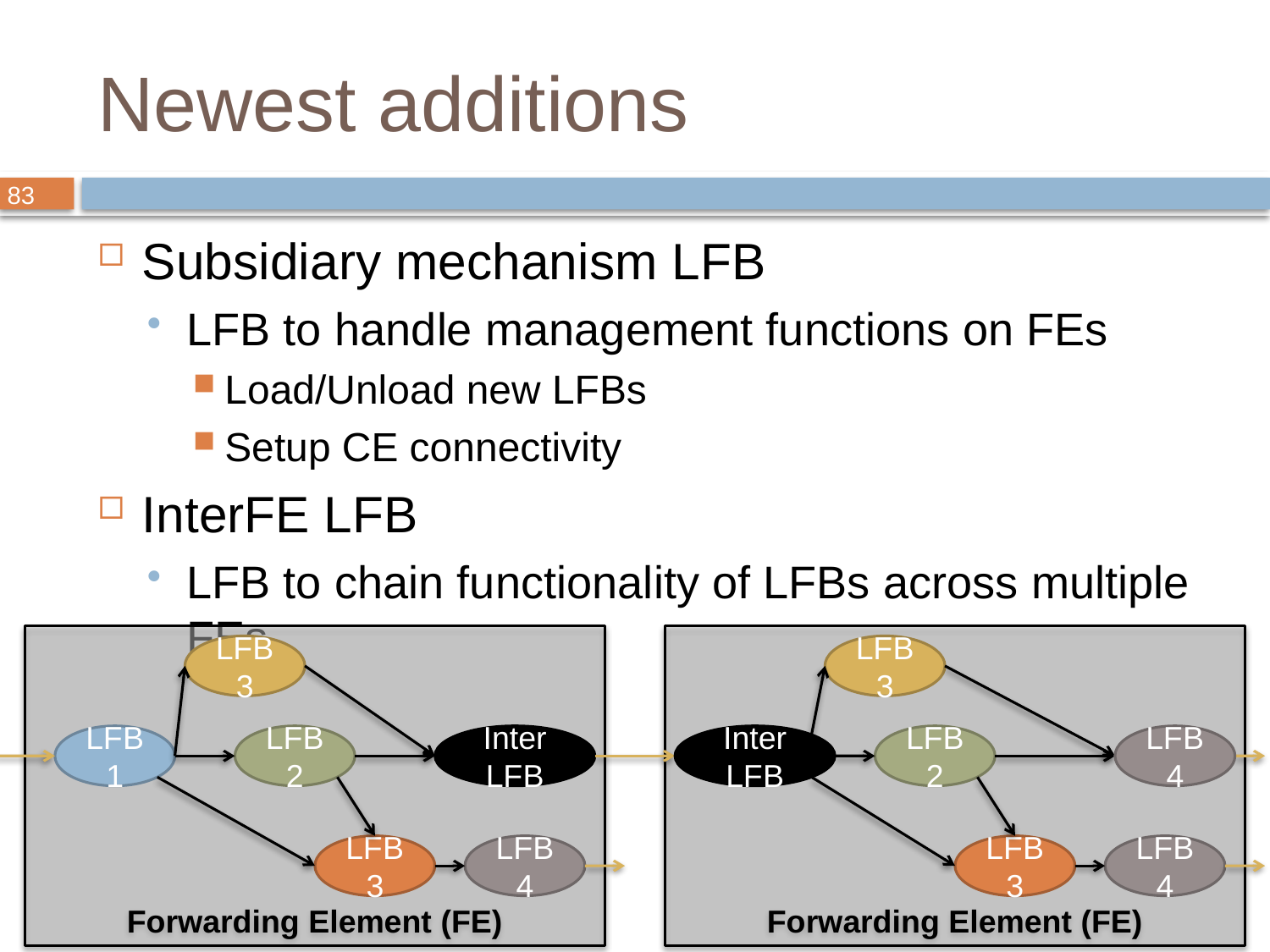

# Newest additions
Subsidiary mechanism LFB
LFB to handle management functions on FEs
Load/Unload new LFBs
Setup CE connectivity
InterFE LFB
LFB to chain functionality of LFBs across multiple FEs
Forwarding Element (FE)
Forwarding Element (FE)
LFB3
LFB3
LFB1
LFB2
Inter
LFB
Inter
LFB
LFB2
LFB4
LFB3
LFB4
LFB3
LFB4